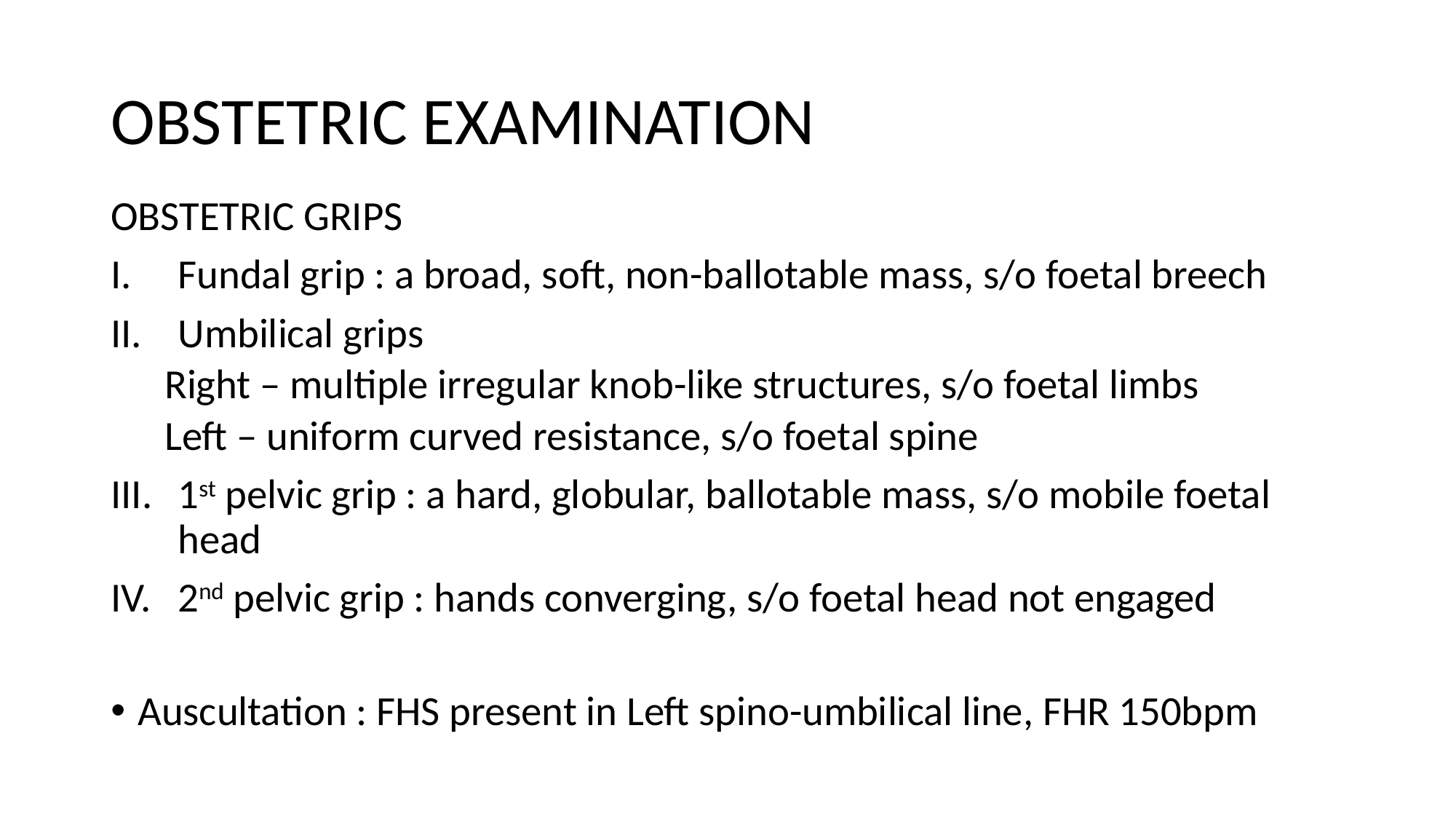

# OBSTETRIC EXAMINATION
OBSTETRIC GRIPS
Fundal grip : a broad, soft, non-ballotable mass, s/o foetal breech
Umbilical grips
	Right – multiple irregular knob-like structures, s/o foetal limbs
	Left – uniform curved resistance, s/o foetal spine
1st pelvic grip : a hard, globular, ballotable mass, s/o mobile foetal head
2nd pelvic grip : hands converging, s/o foetal head not engaged

Auscultation : FHS present in Left spino-umbilical line, FHR 150bpm